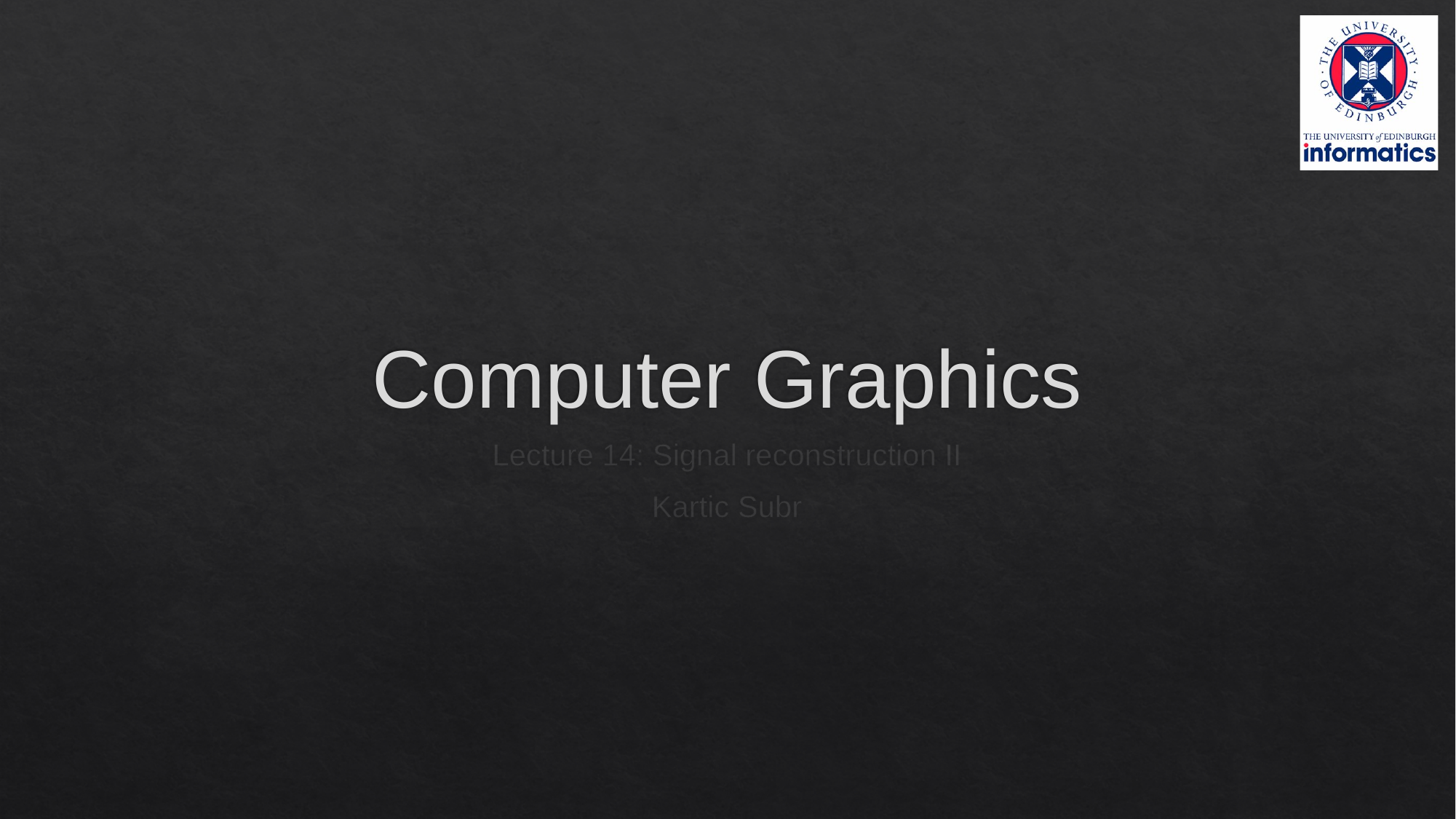

# Computer Graphics
Lecture 14: Signal reconstruction II
Kartic Subr